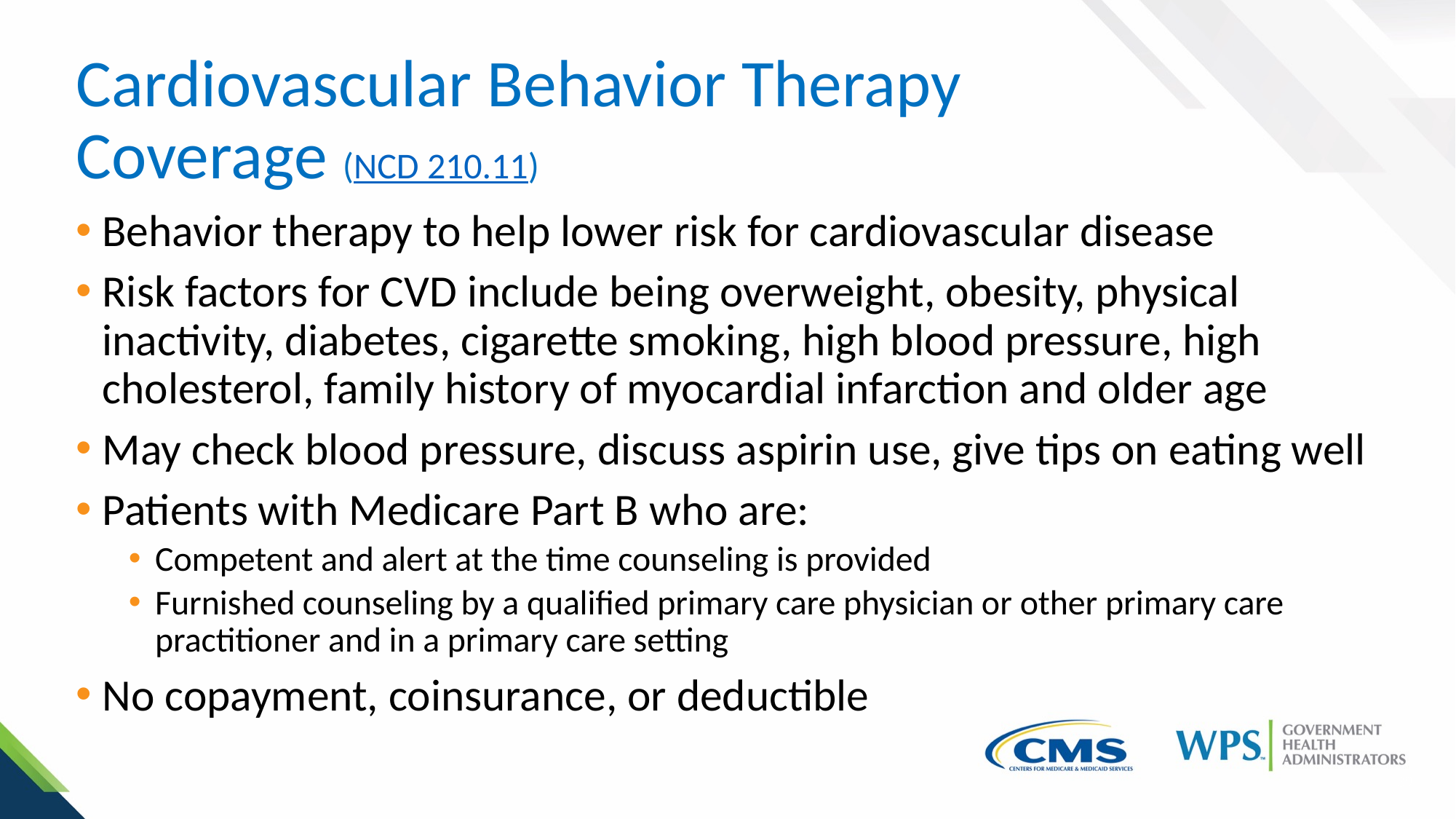

# Cardiovascular Behavior Therapy Coverage (NCD 210.11)
Behavior therapy to help lower risk for cardiovascular disease
Risk factors for CVD include being overweight, obesity, physical inactivity, diabetes, cigarette smoking, high blood pressure, high cholesterol, family history of myocardial infarction and older age
May check blood pressure, discuss aspirin use, give tips on eating well
Patients with Medicare Part B who are:
Competent and alert at the time counseling is provided
Furnished counseling by a qualified primary care physician or other primary care practitioner and in a primary care setting
No copayment, coinsurance, or deductible